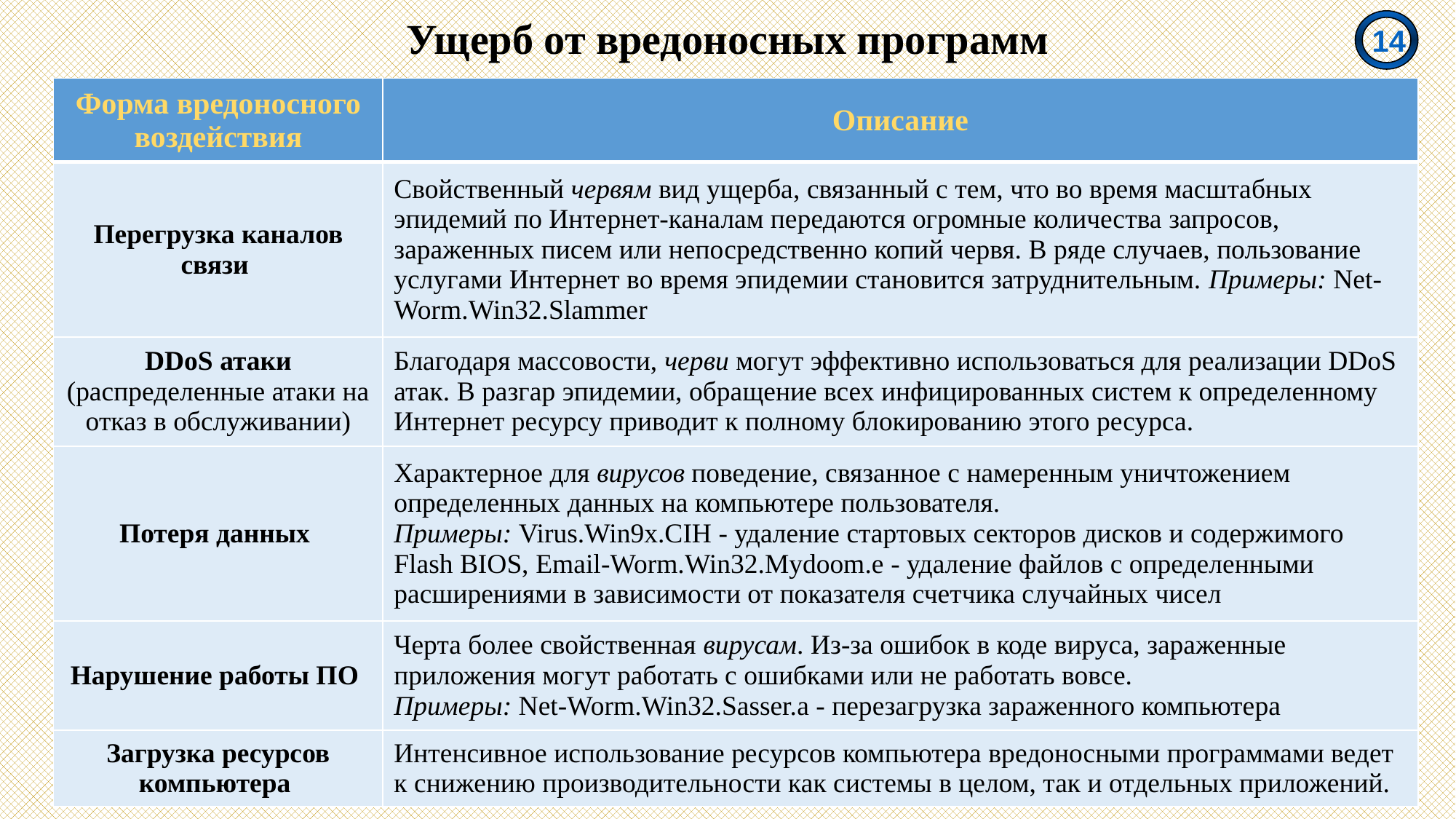

Ущерб от вредоносных программ

 14
| Форма вредоносного воздействия | Описание |
| --- | --- |
| Перегрузка каналов связи | Свойственный червям вид ущерба, связанный с тем, что во время масштабных эпидемий по Интернет-каналам передаются огромные количества запросов, зараженных писем или непосредственно копий червя. В ряде случаев, пользование услугами Интернет во время эпидемии становится затруднительным. Примеры: Net-Worm.Win32.Slammer |
| DDoS атаки (распределенные атаки на отказ в обслуживании) | Благодаря массовости, черви могут эффективно использоваться для реализации DDoS атак. В разгар эпидемии, обращение всех инфицированных систем к определенному Интернет ресурсу приводит к полному блокированию этого ресурса. |
| Потеря данных | Характерное для вирусов поведение, связанное с намеренным уничтожением определенных данных на компьютере пользователя. Примеры: Virus.Win9x.CIH - удаление стартовых секторов дисков и содержимого Flash BIOS, Email-Worm.Win32.Mydoom.e - удаление файлов с определенными расширениями в зависимости от показателя счетчика случайных чисел |
| Нарушение работы ПО | Черта более свойственная вирусам. Из-за ошибок в коде вируса, зараженные приложения могут работать с ошибками или не работать вовсе. Примеры: Net-Worm.Win32.Sasser.a - перезагрузка зараженного компьютера |
| Загрузка ресурсов компьютера | Интенсивное использование ресурсов компьютера вредоносными программами ведет к снижению производительности как системы в целом, так и отдельных приложений. |